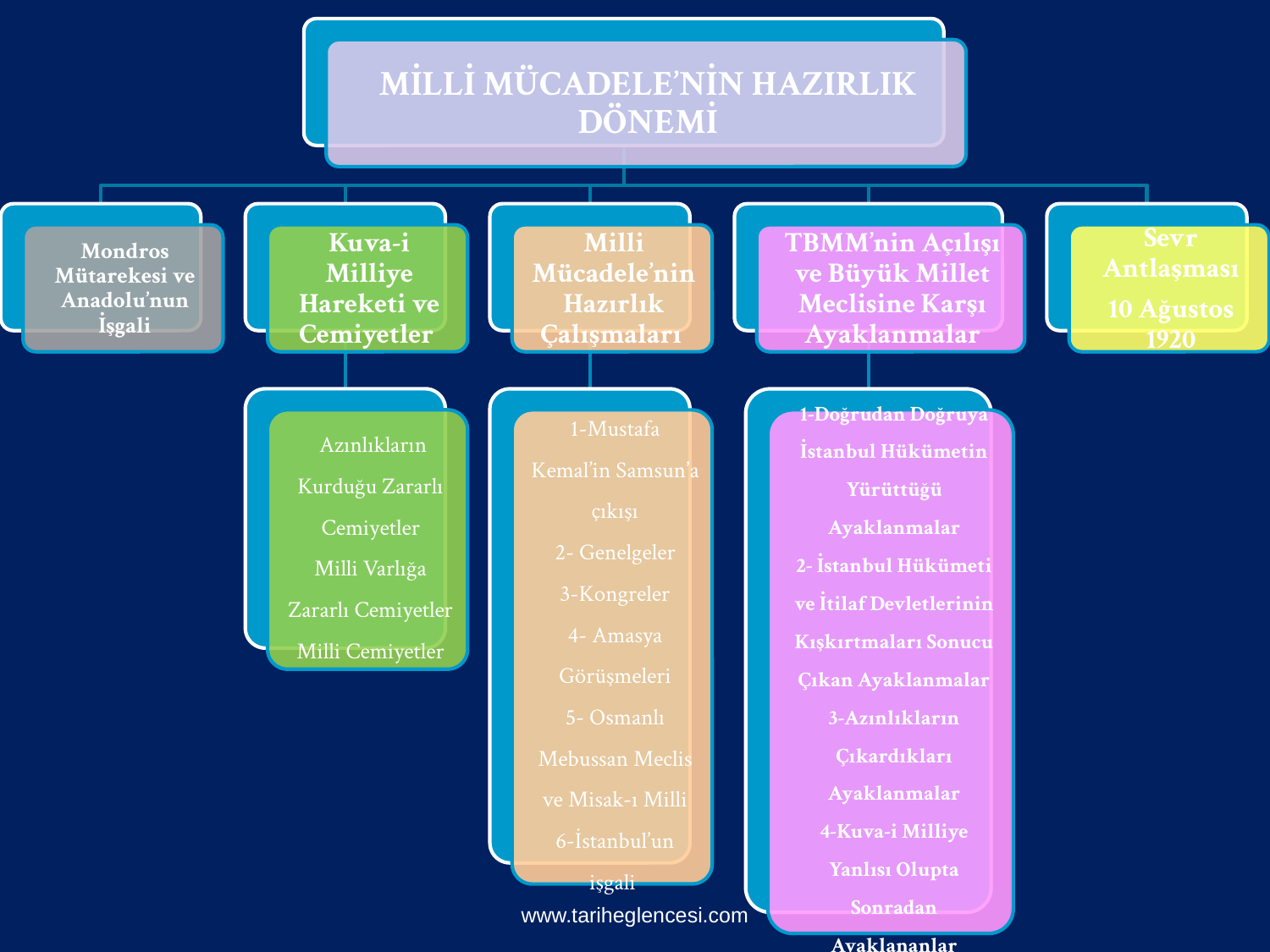

MİLLİ MÜCADELE’NİN HAZIRLIK DÖNEMİ
Mondros Mütarekesi ve Anadolu’nun İşgali
Kuva-i Milliye Hareketi ve Cemiyetler
 Azınlıkların Kurduğu Zararlı Cemiyetler
Milli Varlığa Zararlı Cemiyetler
Milli Cemiyetler
Milli Mücadele’nin Hazırlık Çalışmaları
1-Mustafa Kemal’in Samsun’a çıkışı
2- Genelgeler
3-Kongreler
4- Amasya Görüşmeleri
5- Osmanlı Mebussan Meclis ve Misak-ı Milli
6-İstanbul’un işgali
TBMM’nin Açılışı ve Büyük Millet Meclisine Karşı Ayaklanmalar
1-Doğrudan Doğruya İstanbul Hükümetin Yürüttüğü Ayaklanmalar
2- İstanbul Hükümeti ve İtilaf Devletlerinin Kışkırtmaları Sonucu Çıkan Ayaklanmalar
3-Azınlıkların Çıkardıkları Ayaklanmalar
4-Kuva-i Milliye Yanlısı Olupta Sonradan Ayaklananlar
Sevr Antlaşması
10 Ağustos 1920
www.tariheglencesi.com